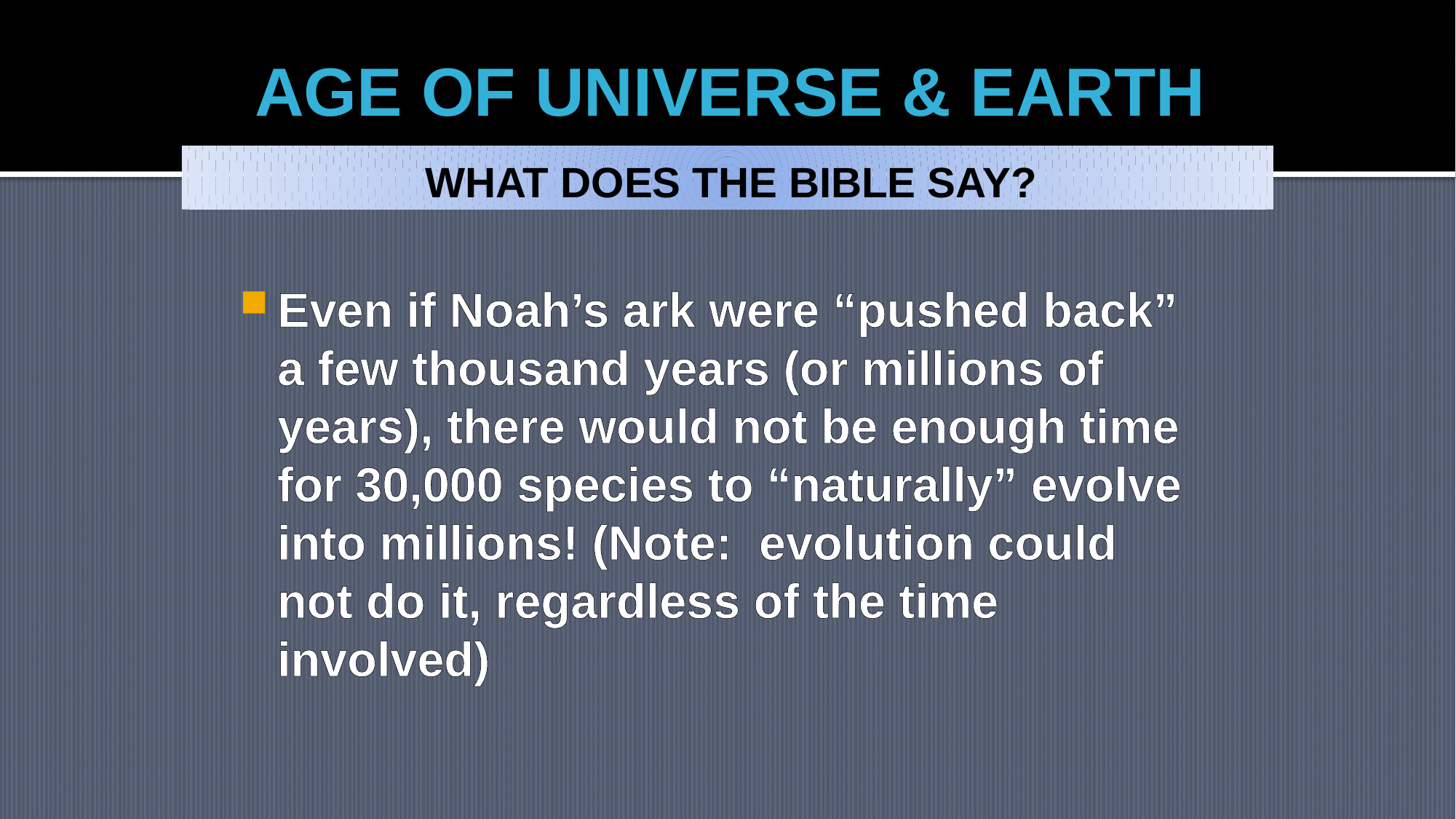

# AGE OF UNIVERSE & EARTH
WHAT DOES THE BIBLE SAY?

Even if Noah’s ark were “pushed back” a few thousand years (or millions of years), there would not be enough time for 30,000 species to “naturally” evolve into millions! (Note:  evolution could not do it, regardless of the time involved)